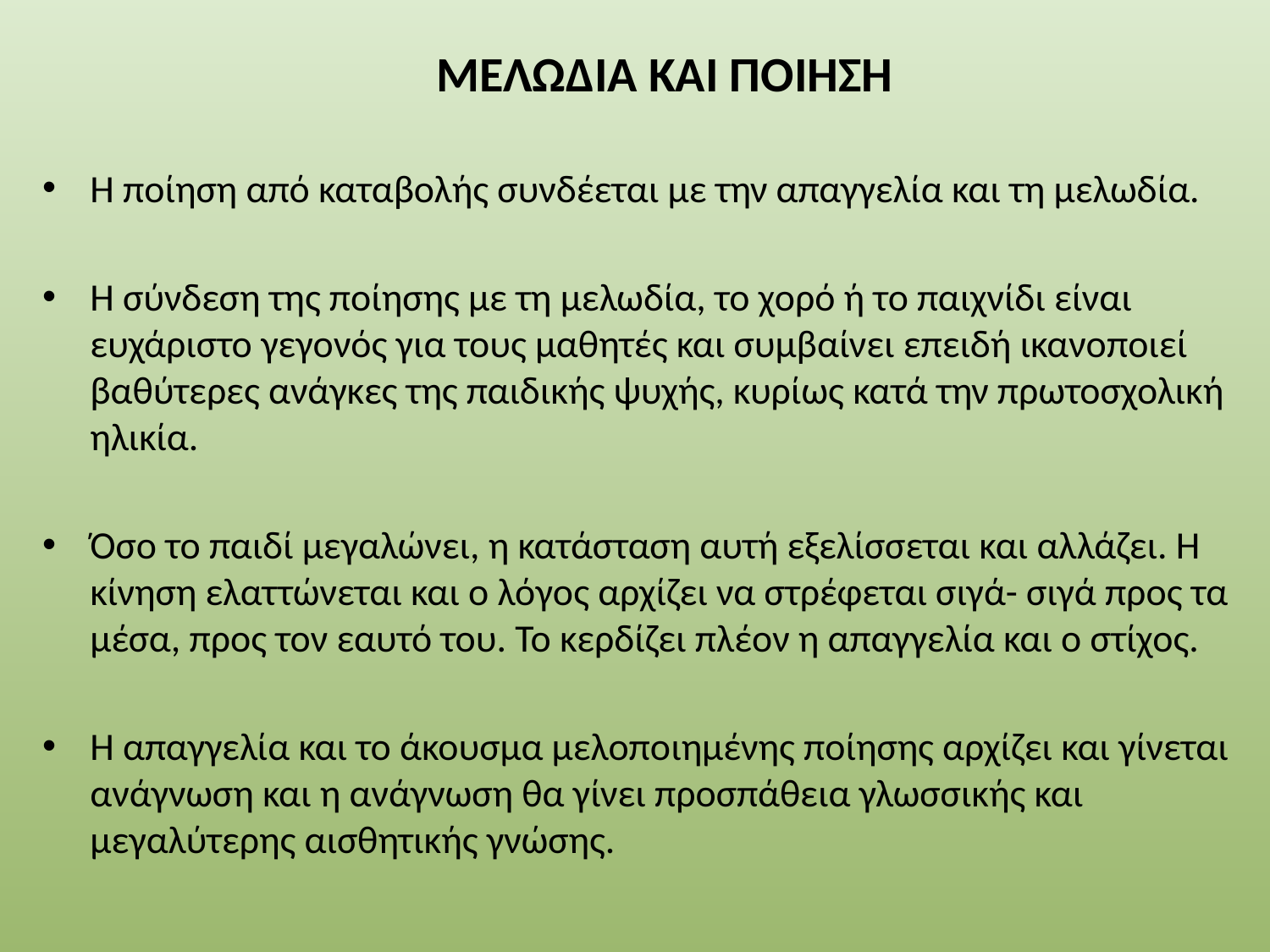

ΜΕΛΩΔΙΑ ΚΑΙ ΠΟΙΗΣΗ

Η ποίηση από καταβολής συνδέεται με την απαγγελία και τη μελωδία.

Η σύνδεση της ποίησης με τη μελωδία, το χορό ή το παιχνίδι είναι ευχάριστο γεγονός για τους μαθητές και συμβαίνει επειδή ικανοποιεί βαθύτερες ανάγκες της παιδικής ψυχής, κυρίως κατά την πρωτοσχολική ηλικία.

Όσο το παιδί μεγαλώνει, η κατάσταση αυτή εξελίσσεται και αλλάζει. Η κίνηση ελαττώνεται και ο λόγος αρχίζει να στρέφεται σιγά- σιγά προς τα μέσα, προς τον εαυτό του. Το κερδίζει πλέον η απαγγελία και ο στίχος.

Η απαγγελία και το άκουσμα μελοποιημένης ποίησης αρχίζει και γίνεται ανάγνωση και η ανάγνωση θα γίνει προσπάθεια γλωσσικής και μεγαλύτερης αισθητικής γνώσης.